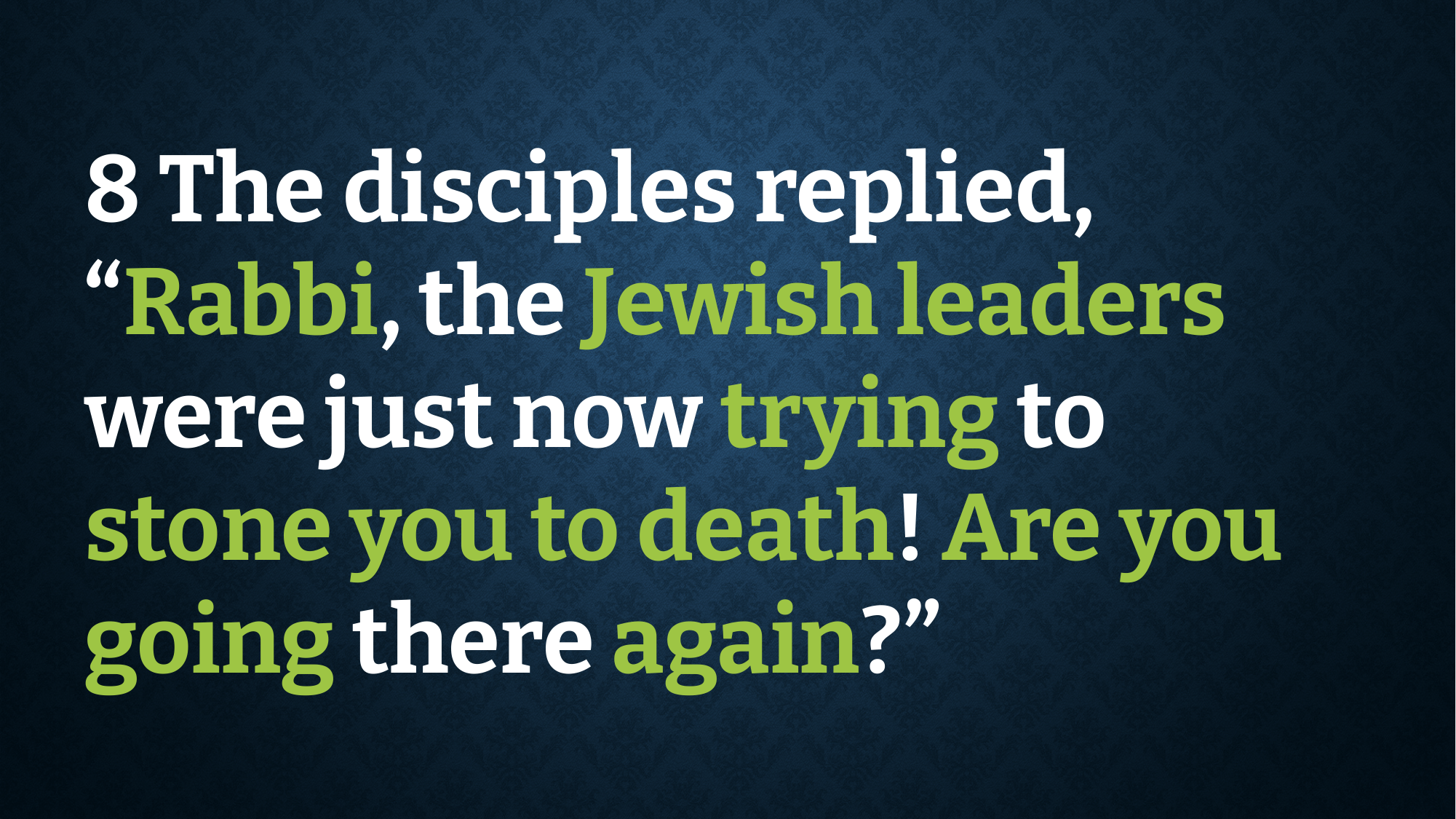

8 The disciples replied, “Rabbi, the Jewish leaders were just now trying to stone you to death! Are you going there again?”